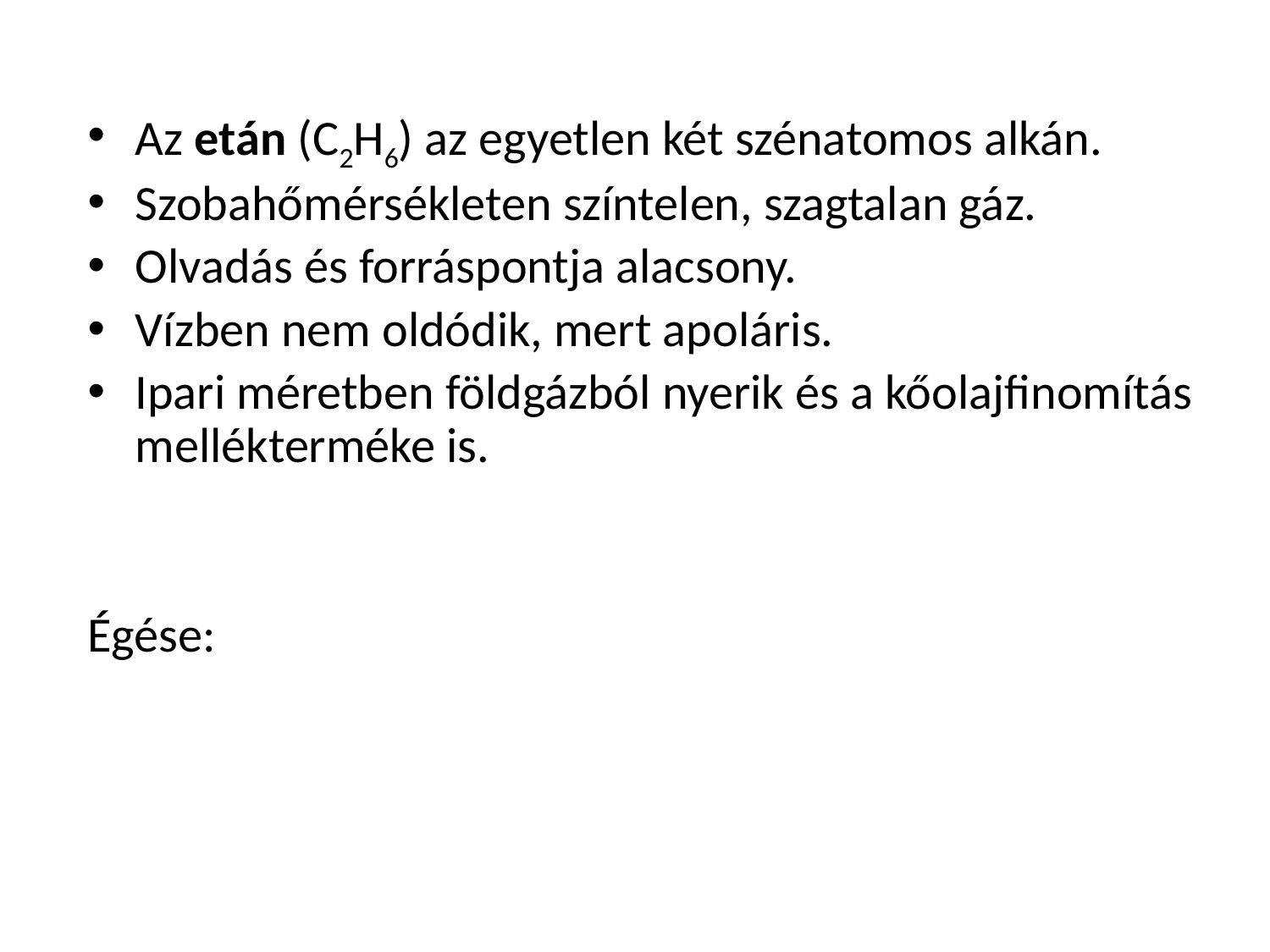

Az etán (C2H6) az egyetlen két szénatomos alkán.
Szobahőmérsékleten színtelen, szagtalan gáz.
Olvadás és forráspontja alacsony.
Vízben nem oldódik, mert apoláris.
Ipari méretben földgázból nyerik és a kőolajfinomítás mellékterméke is.

Égése: